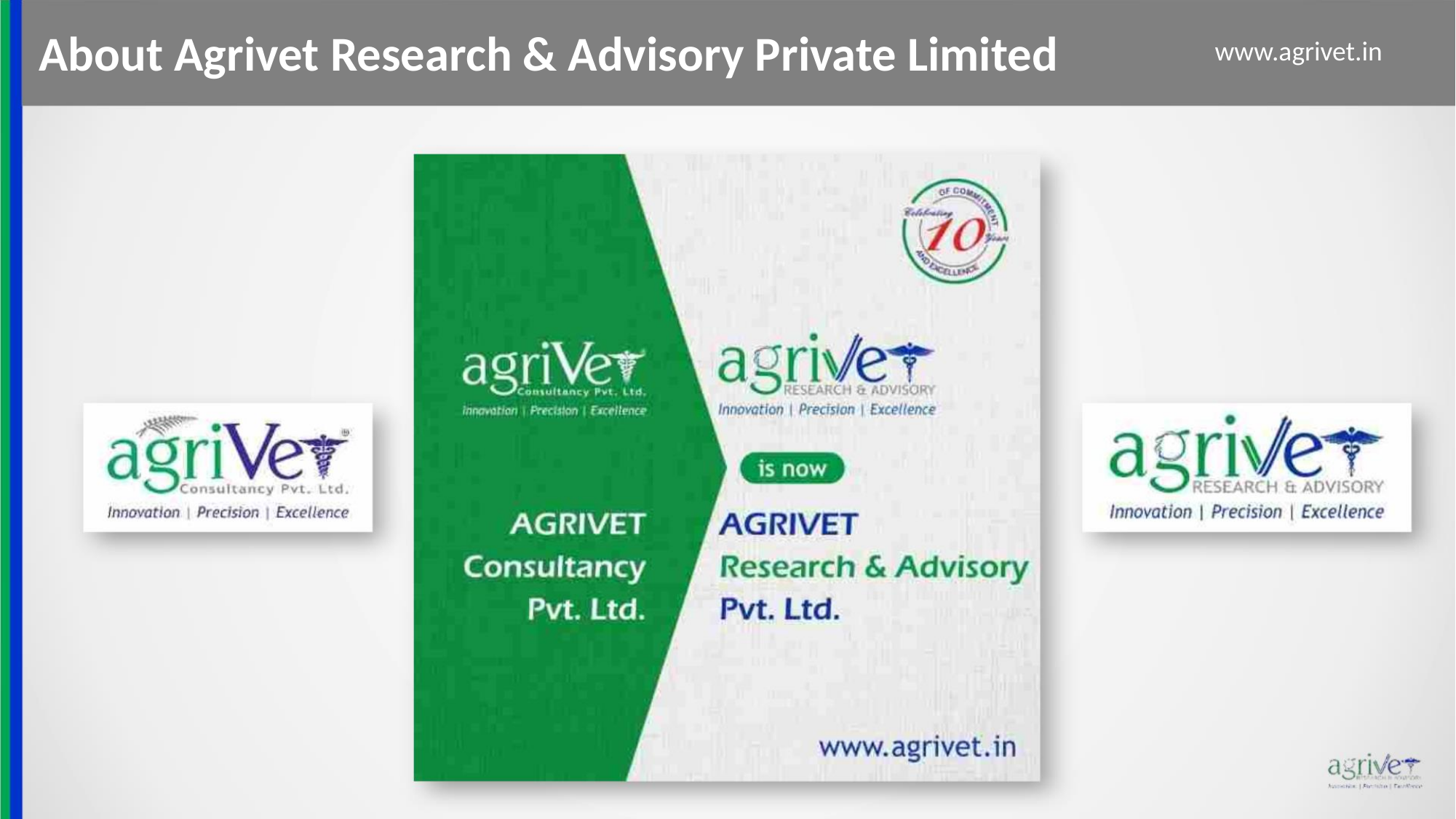

About Agrivet Research & Advisory Private Limited
www.agrivet.in